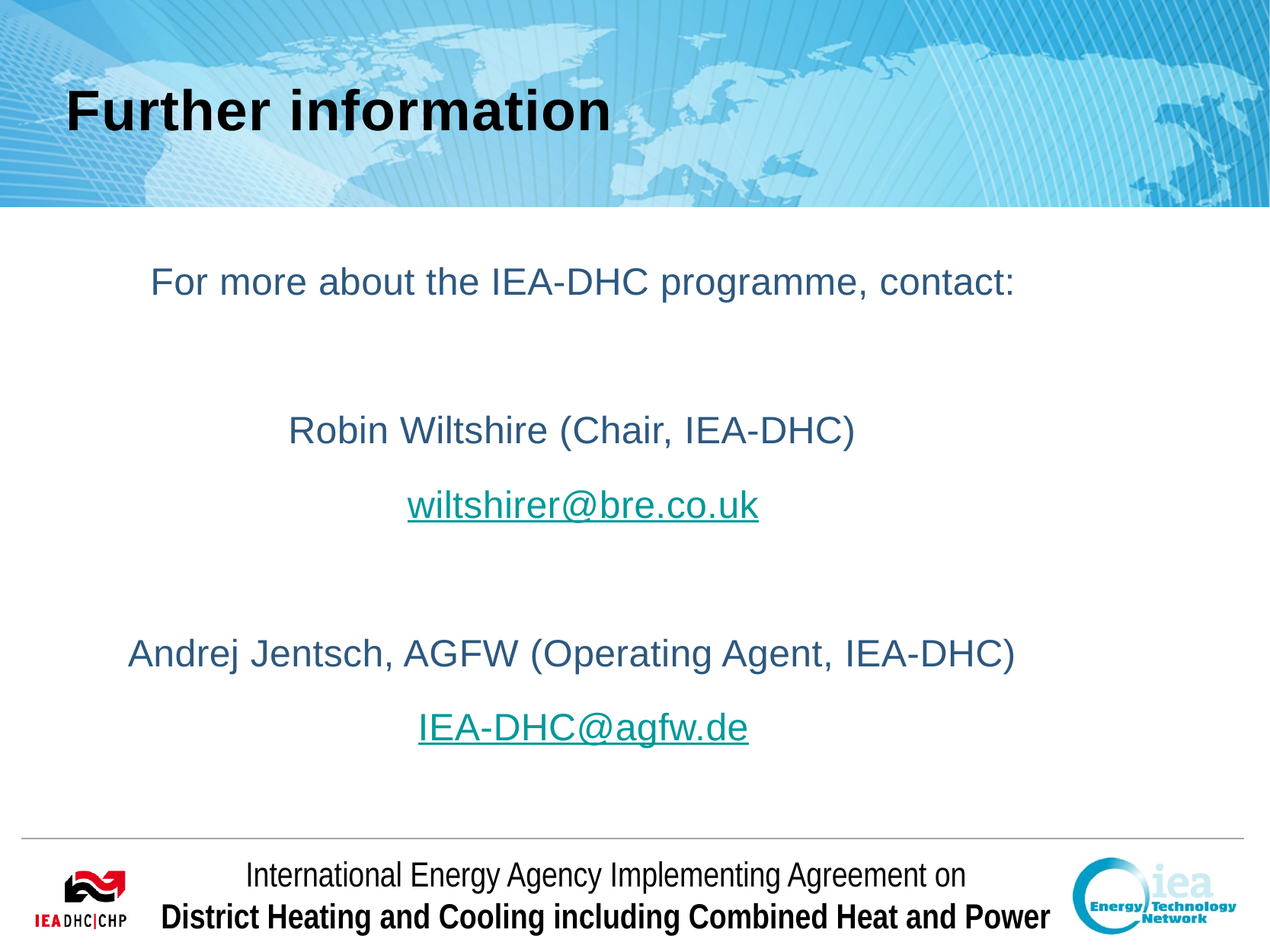

# Further information
For more about the IEA-DHC programme, contact:

Robin Wiltshire (Chair, IEA-DHC)
wiltshirer@bre.co.uk

Andrej Jentsch, AGFW (Operating Agent, IEA-DHC)
IEA-DHC@agfw.de